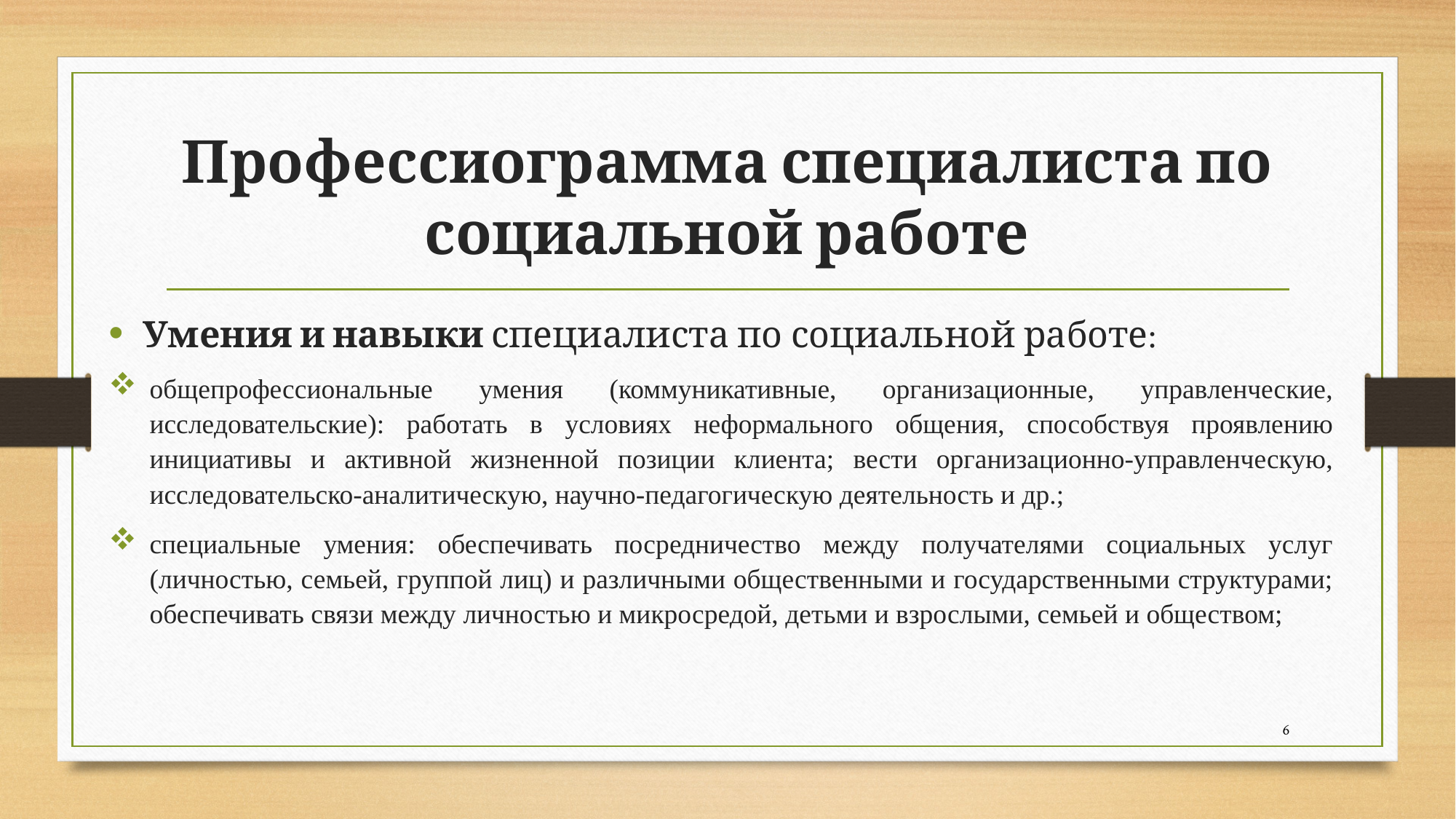

# Профессиограмма специалиста по социальной работе
Умения и навыки специалиста по социальной работе:
общепрофессиональные умения (коммуникативные, организационные, управленческие, исследовательские): работать в условиях неформального общения, способствуя проявлению инициативы и активной жизненной позиции клиента; вести организационно-управленческую, исследовательско-аналитическую, научно-педагогическую деятельность и др.;
специальные умения: обеспечивать посредничество между получателями социальных услуг (личностью, семьей, группой лиц) и различными общественными и государственными структурами; обеспечивать связи между личностью и микросредой, детьми и взрослыми, семьей и обществом;

6